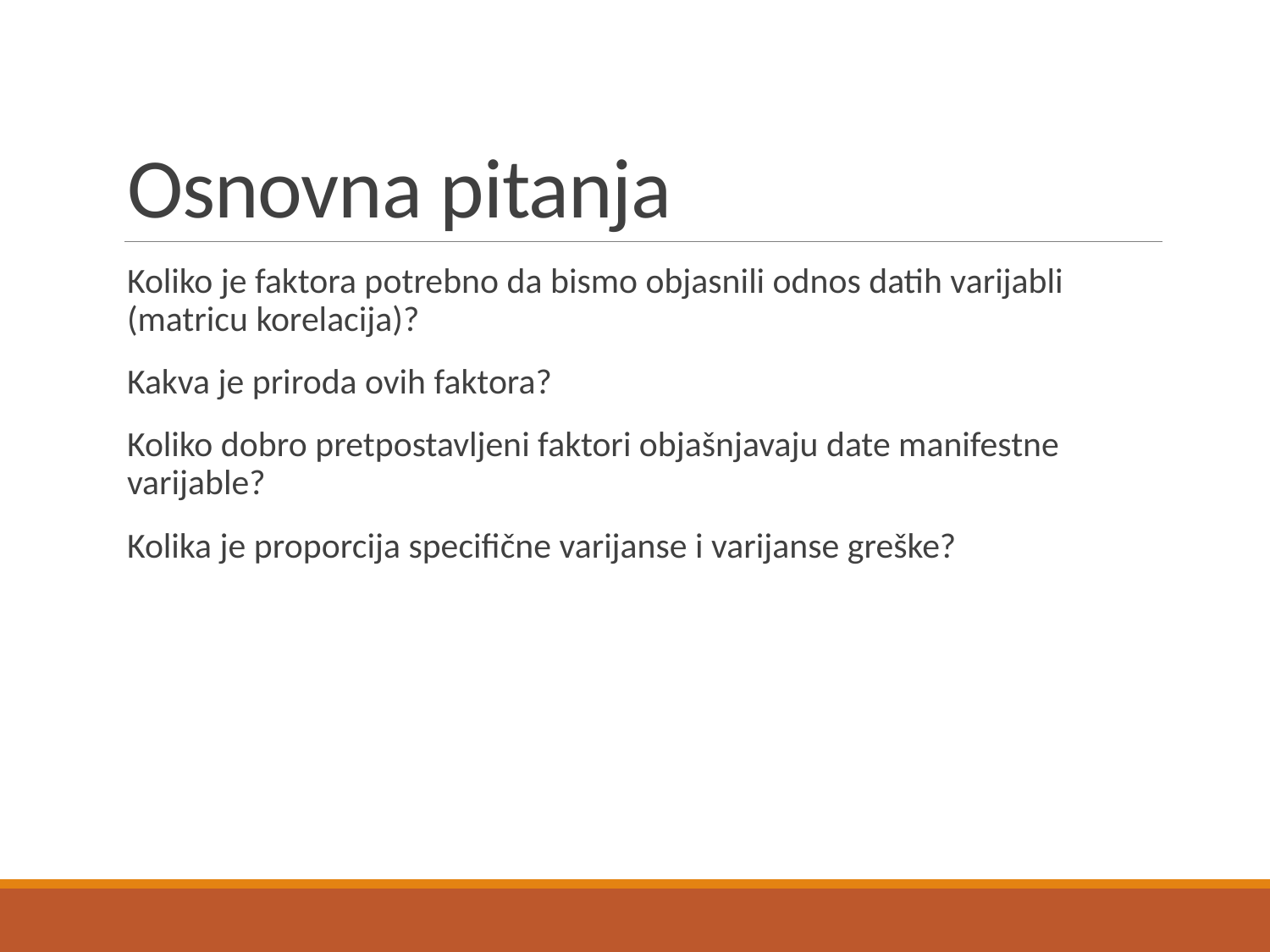

# Osnovna pitanja
Koliko je faktora potrebno da bismo objasnili odnos datih varijabli (matricu korelacija)?
Kakva je priroda ovih faktora?
Koliko dobro pretpostavljeni faktori objašnjavaju date manifestne varijable?
Kolika je proporcija specifične varijanse i varijanse greške?